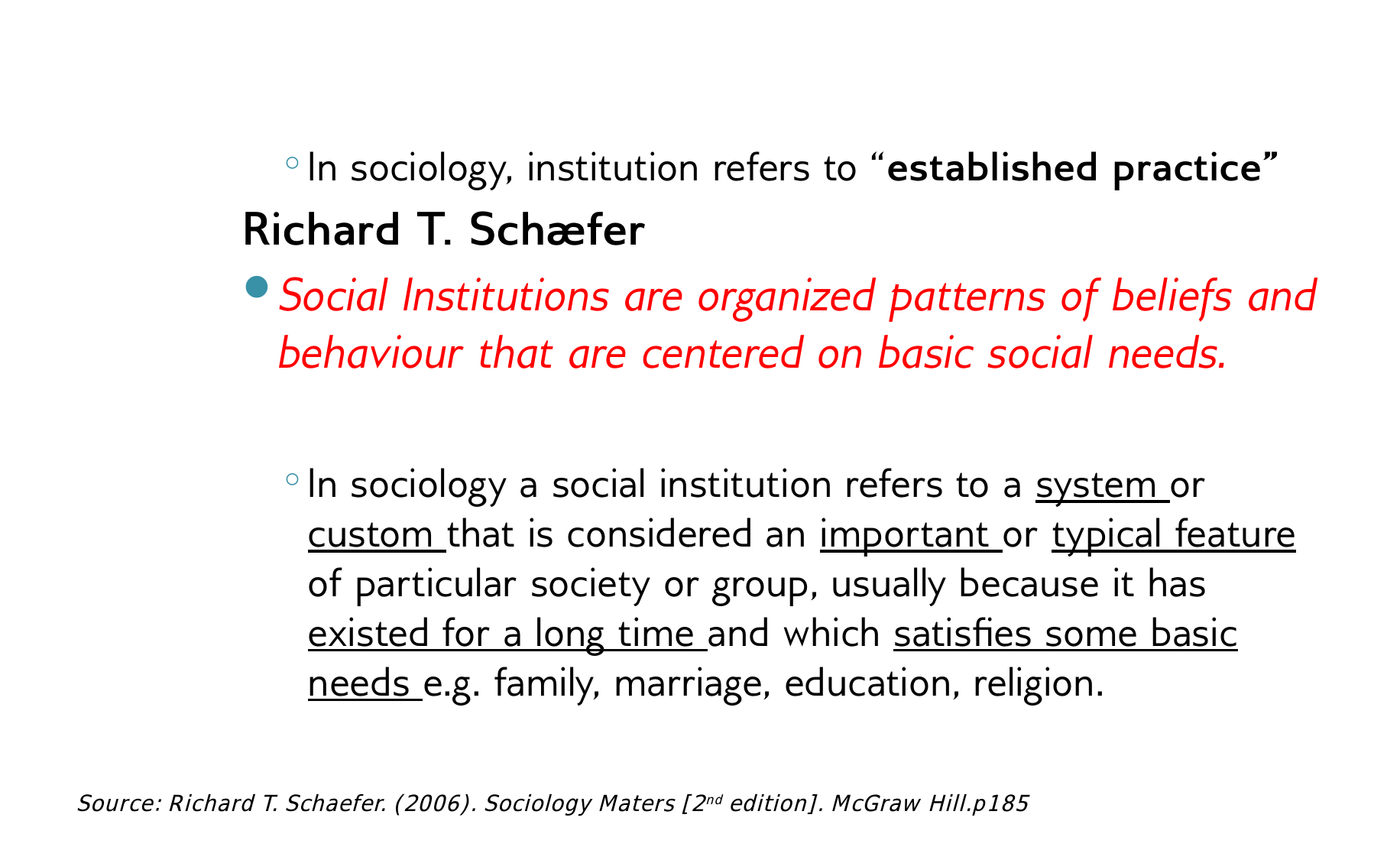

In sociology, institution refers to “established practice”
Richard T. Schaefer
Social Institutions are organized patterns of beliefs and behaviour that are centered on basic social needs.

In sociology a social institution refers to a system or custom that is considered an important or typical feature of particular society or group, usually because it has existed for a long time and which satisfies some basic needs e.g. family, marriage, education, religion.
Source: Richard T. Schaefer. (2006). Sociology Maters [2nd edition]. McGraw Hill.p185